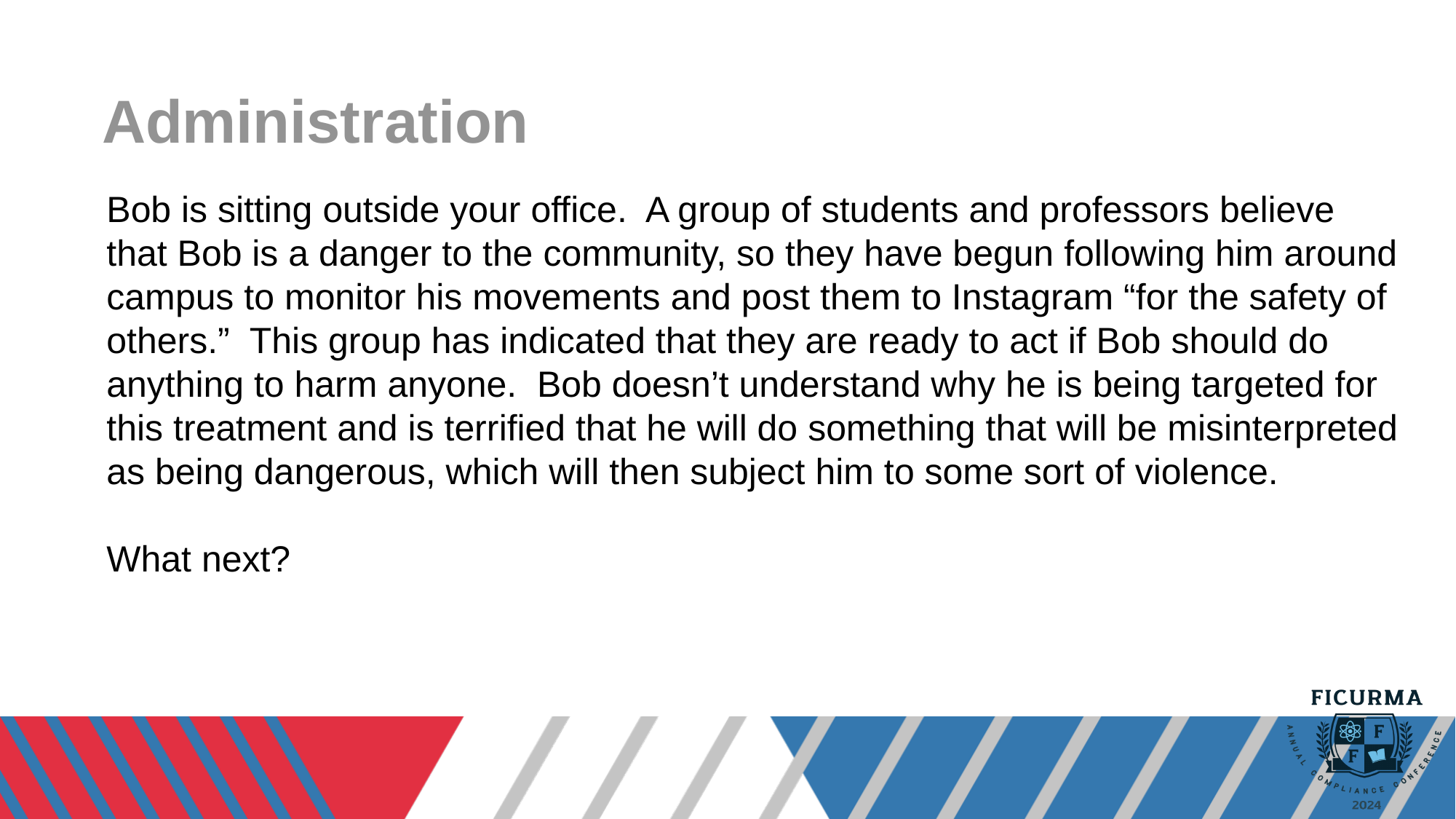

# Administration
Bob is sitting outside your office.  A group of students and professors believe that Bob is a danger to the community, so they have begun following him around campus to monitor his movements and post them to Instagram “for the safety of others.”  This group has indicated that they are ready to act if Bob should do anything to harm anyone.  Bob doesn’t understand why he is being targeted for this treatment and is terrified that he will do something that will be misinterpreted as being dangerous, which will then subject him to some sort of violence.

What next?